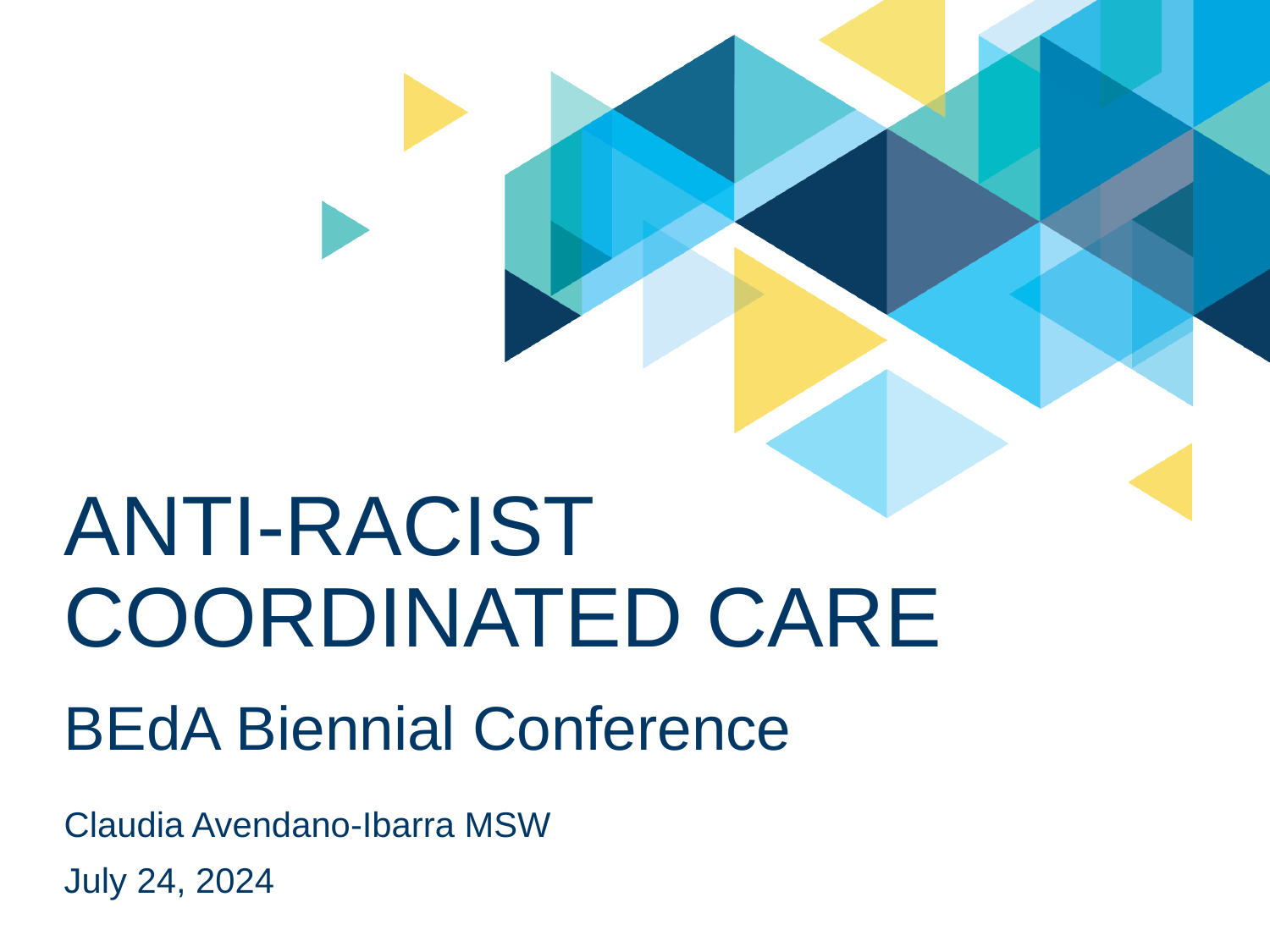

# ANTI-RACIST COORDINATED CARE
BEdA Biennial Conference
Claudia Avendano-Ibarra MSW
July 24, 2024